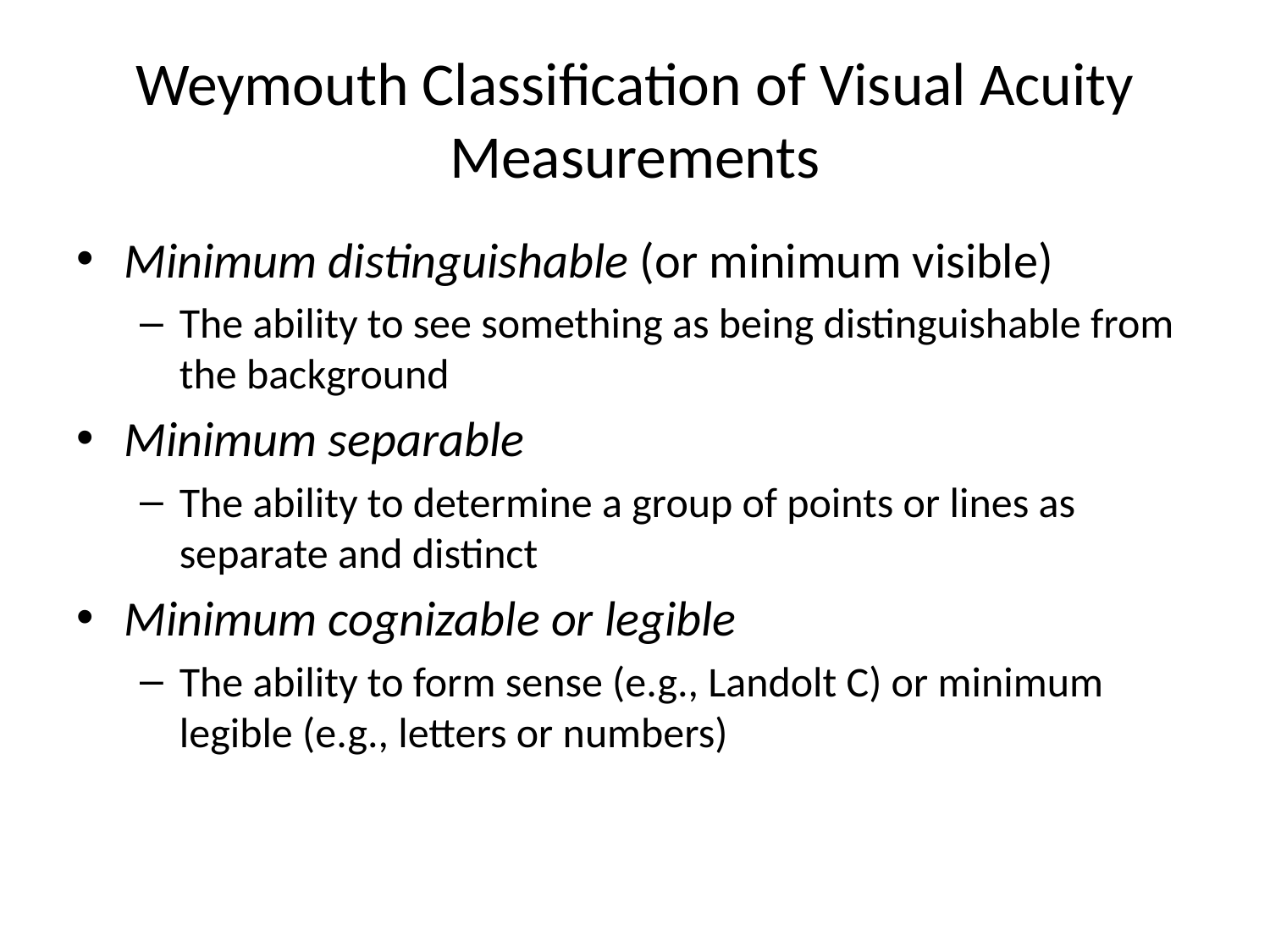

# Weymouth Classification of Visual Acuity Measurements
Minimum distinguishable (or minimum visible)
The ability to see something as being distinguishable from the background
Minimum separable
The ability to determine a group of points or lines as separate and distinct
Minimum cognizable or legible
The ability to form sense (e.g., Landolt C) or minimum legible (e.g., letters or numbers)